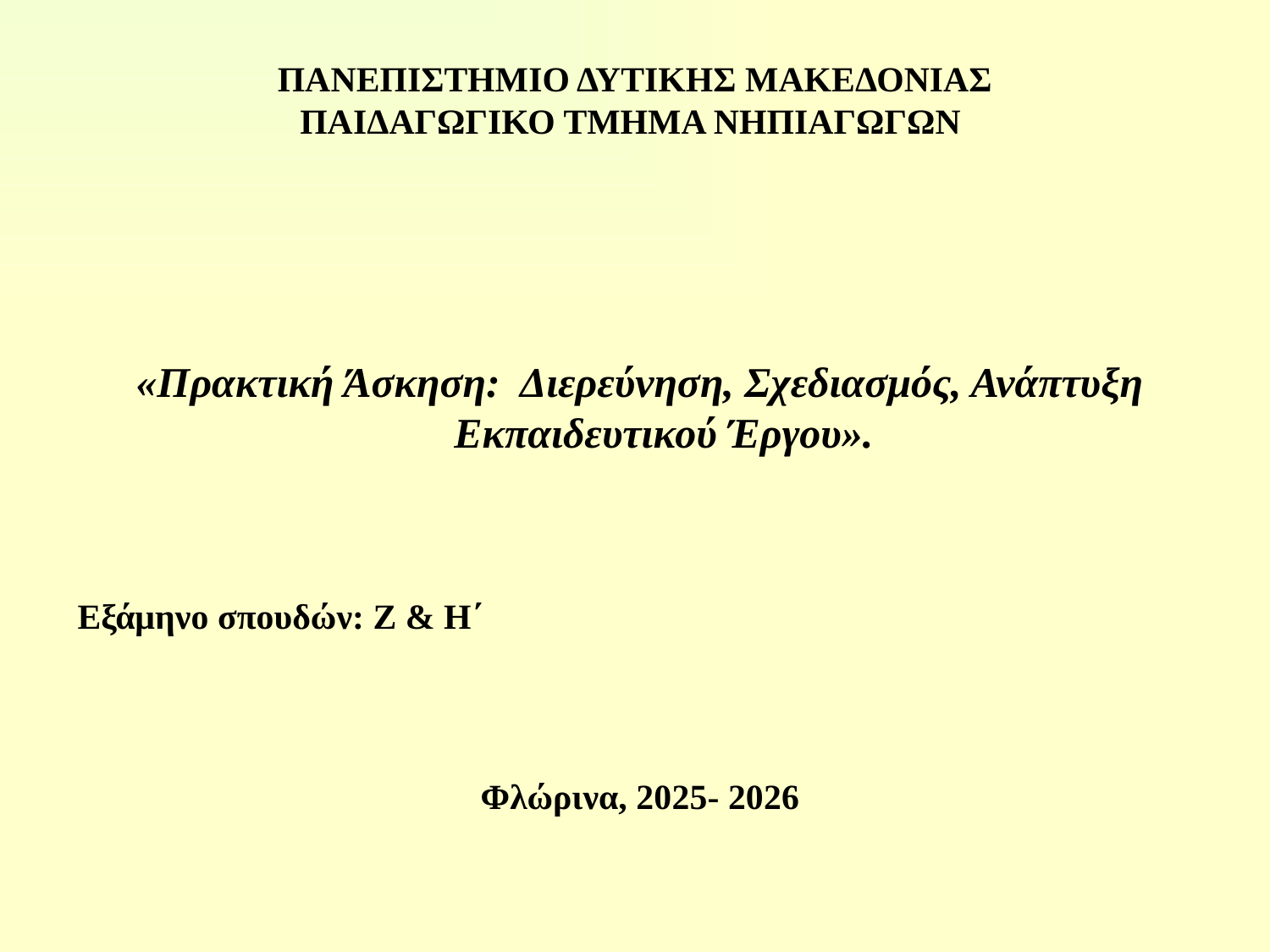

# ΠΑΝΕΠΙΣΤΗΜΙΟ ΔΥΤΙΚΗΣ ΜΑΚΕΔΟΝΙΑΣ ΠΑΙΔΑΓΩΓΙΚΟ ΤΜΗΜΑ ΝΗΠΙΑΓΩΓΩΝ

«Πρακτική Άσκηση:  Διερεύνηση, Σχεδιασμός, Ανάπτυξη Εκπαιδευτικού Έργου».

Εξάμηνο σπουδών: Ζ & Η΄

Φλώρινα, 2025- 2026